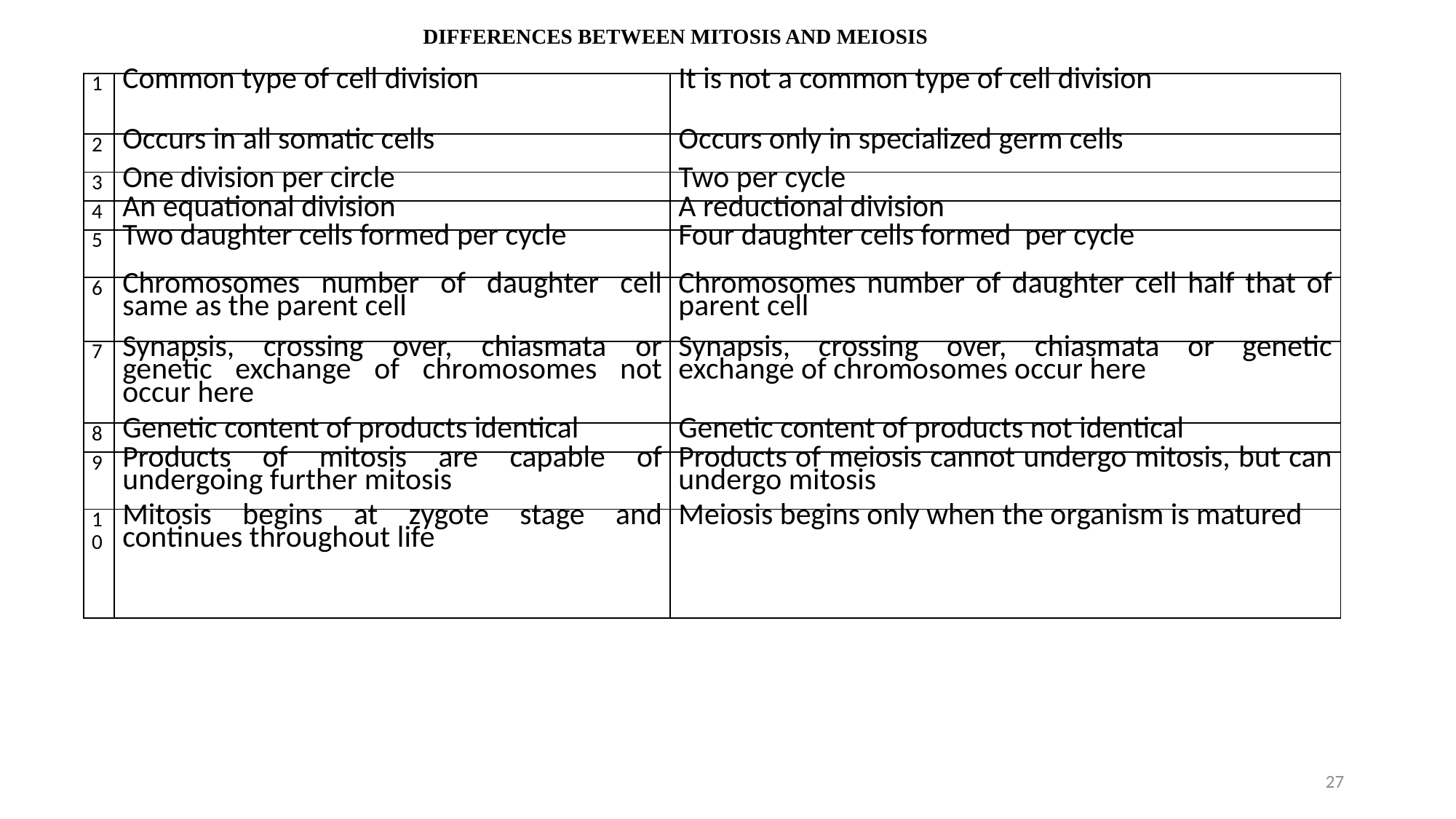

DIFFERENCES BETWEEN MITOSIS AND MEIOSIS
| 1 | Common type of cell division | It is not a common type of cell division |
| --- | --- | --- |
| 2 | Occurs in all somatic cells | Occurs only in specialized germ cells |
| 3 | One division per circle | Two per cycle |
| 4 | An equational division | A reductional division |
| 5 | Two daughter cells formed per cycle | Four daughter cells formed per cycle |
| 6 | Chromosomes number of daughter cell same as the parent cell | Chromosomes number of daughter cell half that of parent cell |
| 7 | Synapsis, crossing over, chiasmata or genetic exchange of chromosomes not occur here | Synapsis, crossing over, chiasmata or genetic exchange of chromosomes occur here |
| 8 | Genetic content of products identical | Genetic content of products not identical |
| 9 | Products of mitosis are capable of undergoing further mitosis | Products of meiosis cannot undergo mitosis, but can undergo mitosis |
| 10 | Mitosis begins at zygote stage and continues throughout life | Meiosis begins only when the organism is matured |
27